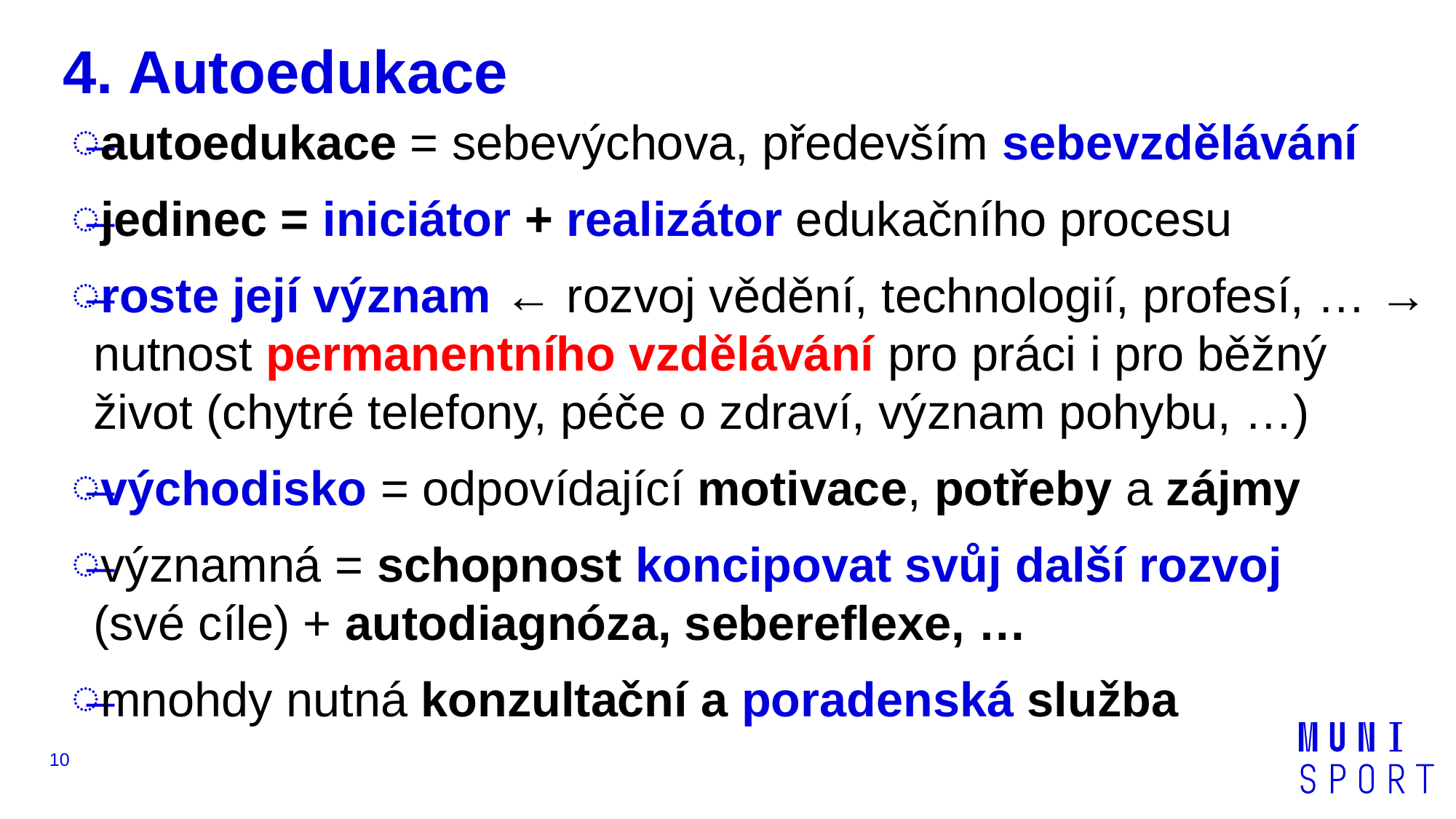

# 4. Autoedukace
autoedukace = sebevýchova, především sebevzdělávání
jedinec = iniciátor + realizátor edukačního procesu
roste její význam ← rozvoj vědění, technologií, profesí, … → nutnost permanentního vzdělávání pro práci i pro běžný život (chytré telefony, péče o zdraví, význam pohybu, …)
východisko = odpovídající motivace, potřeby a zájmy
významná = schopnost koncipovat svůj další rozvoj
(své cíle) + autodiagnóza, sebereflexe, …
mnohdy nutná konzultační a poradenská služba

10